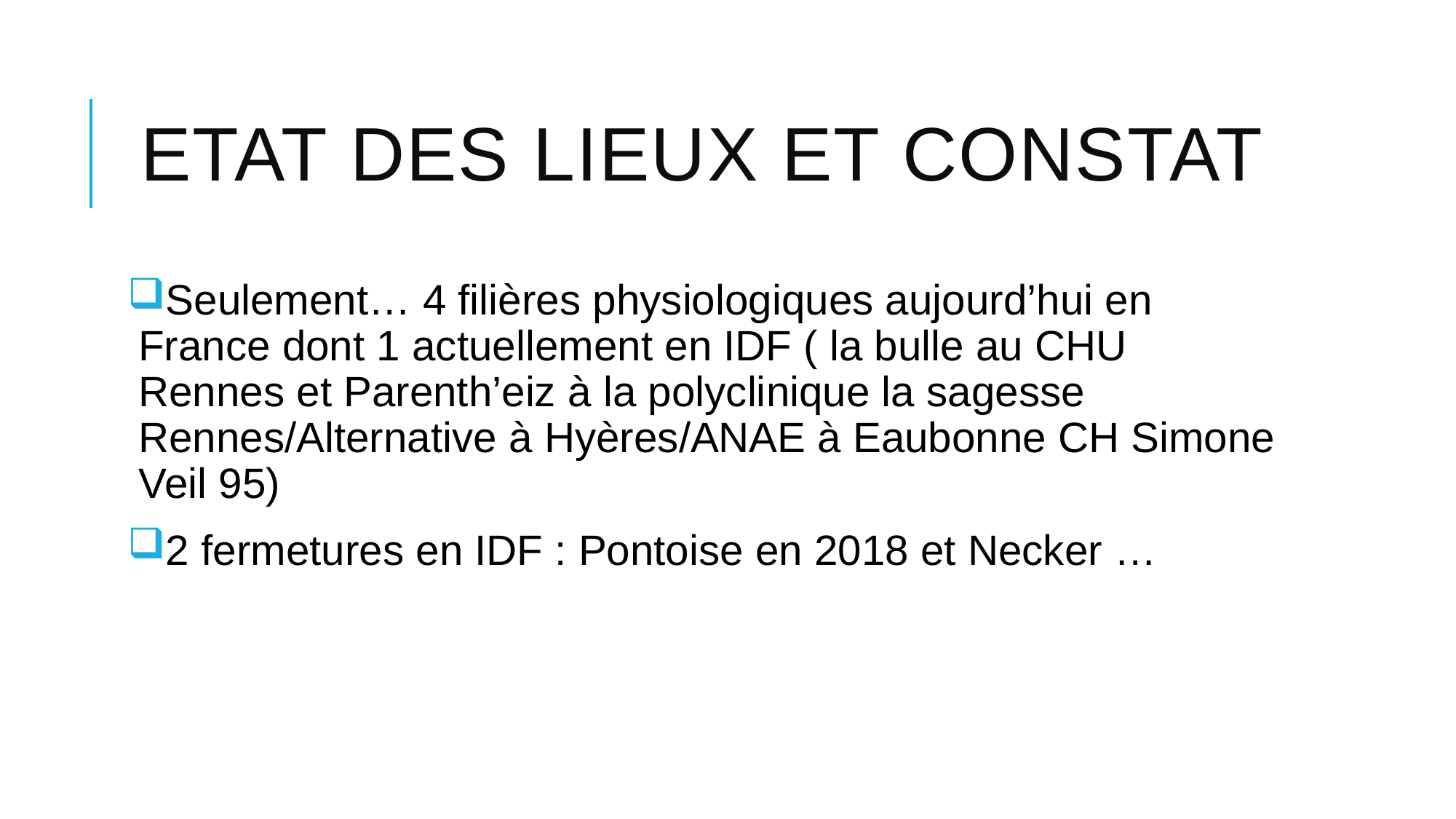

# ETAT des LIEUX ET CONSTAT
Seulement… 4 filières physiologiques aujourd’hui en France dont 1 actuellement en IDF ( la bulle au CHU Rennes et Parenth’eiz à la polyclinique la sagesse Rennes/Alternative à Hyères/ANAE à Eaubonne CH Simone Veil 95)
2 fermetures en IDF : Pontoise en 2018 et Necker …